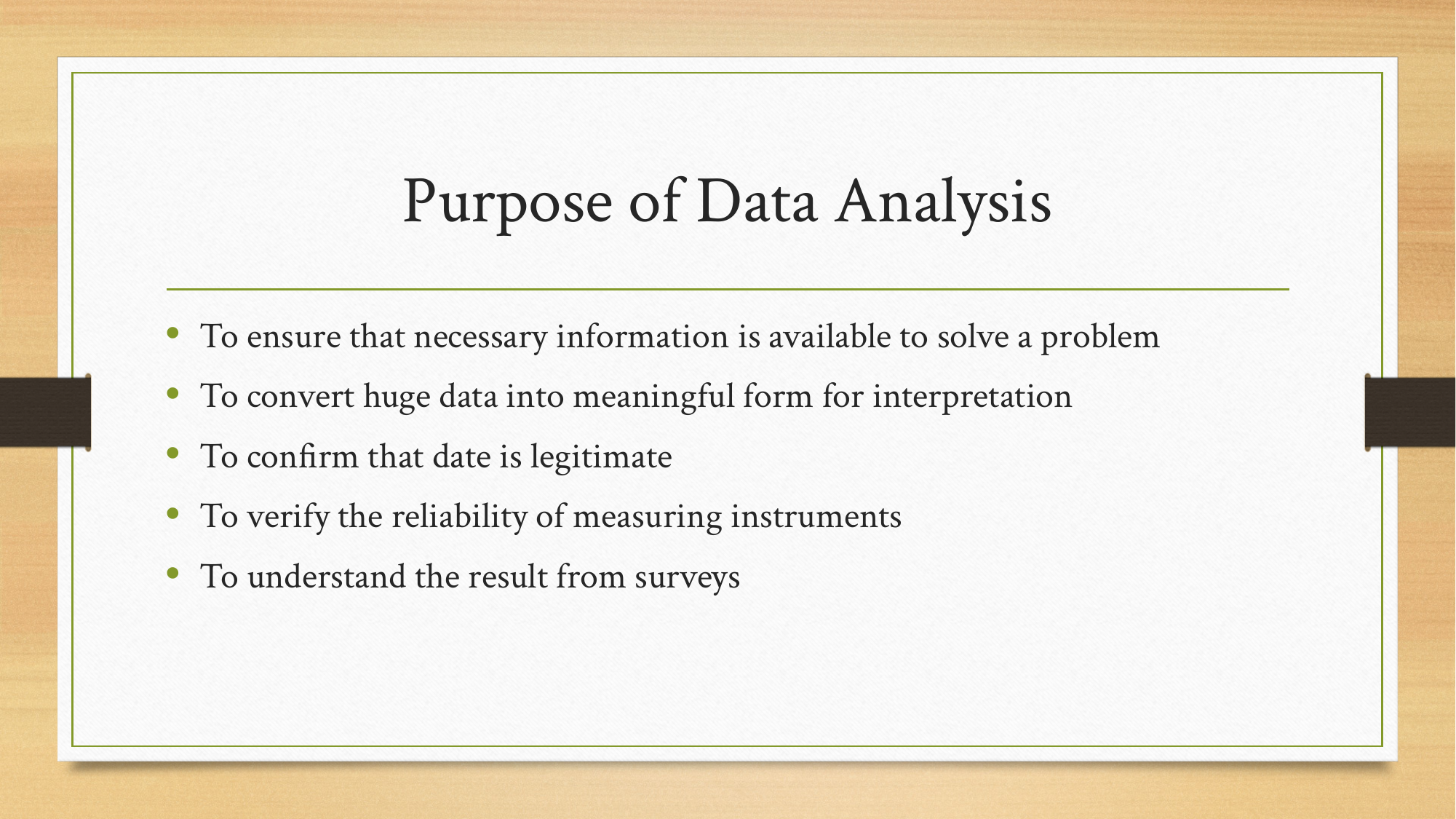

# Purpose of Data Analysis
To ensure that necessary information is available to solve a problem
To convert huge data into meaningful form for interpretation
To confirm that date is legitimate
To verify the reliability of measuring instruments
To understand the result from surveys